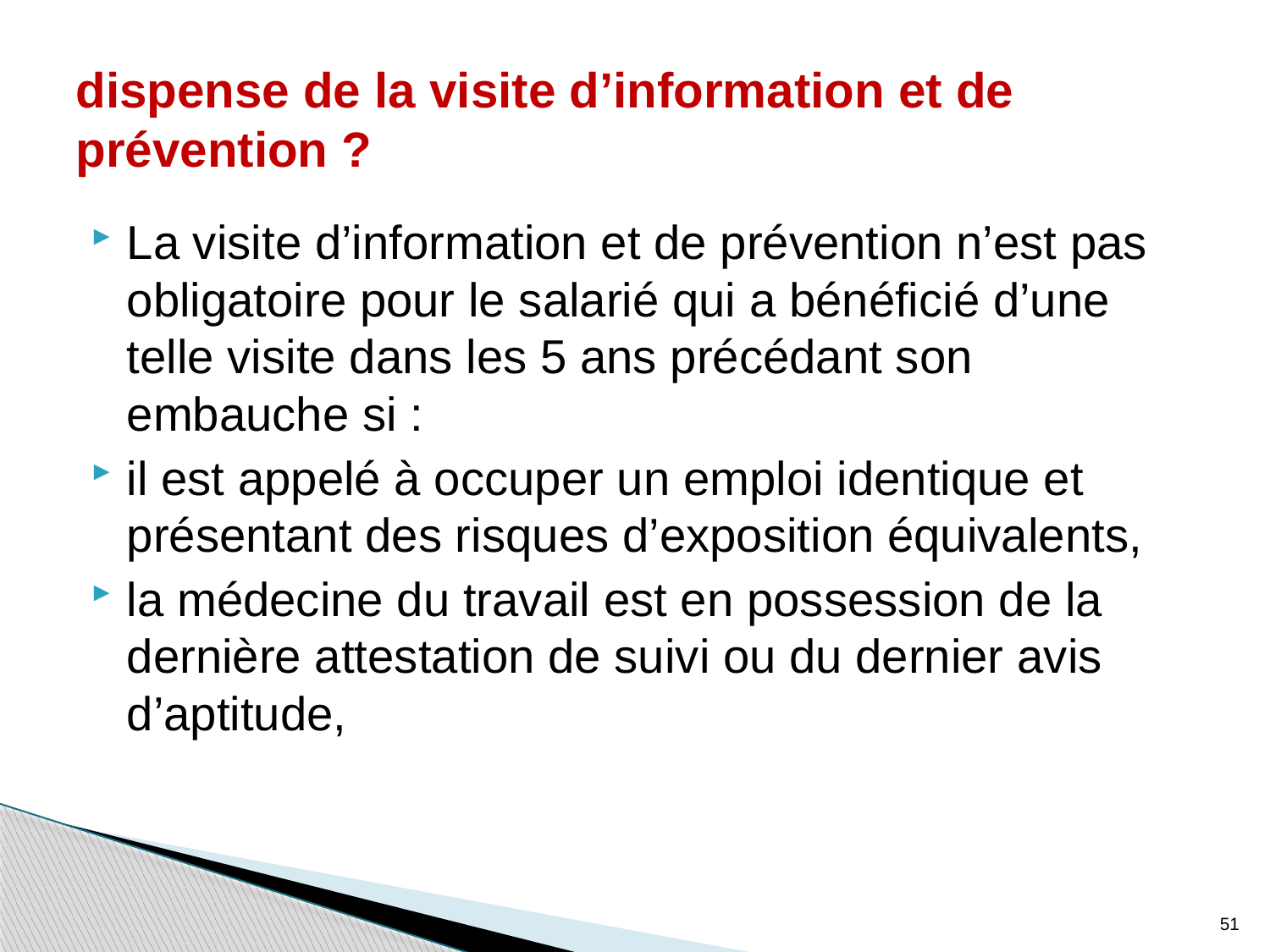

# dispense de la visite d’information et de prévention ?
La visite d’information et de prévention n’est pas obligatoire pour le salarié qui a bénéficié d’une telle visite dans les 5 ans précédant son embauche si :
il est appelé à occuper un emploi identique et présentant des risques d’exposition équivalents,
la médecine du travail est en possession de la dernière attestation de suivi ou du dernier avis d’aptitude,

51